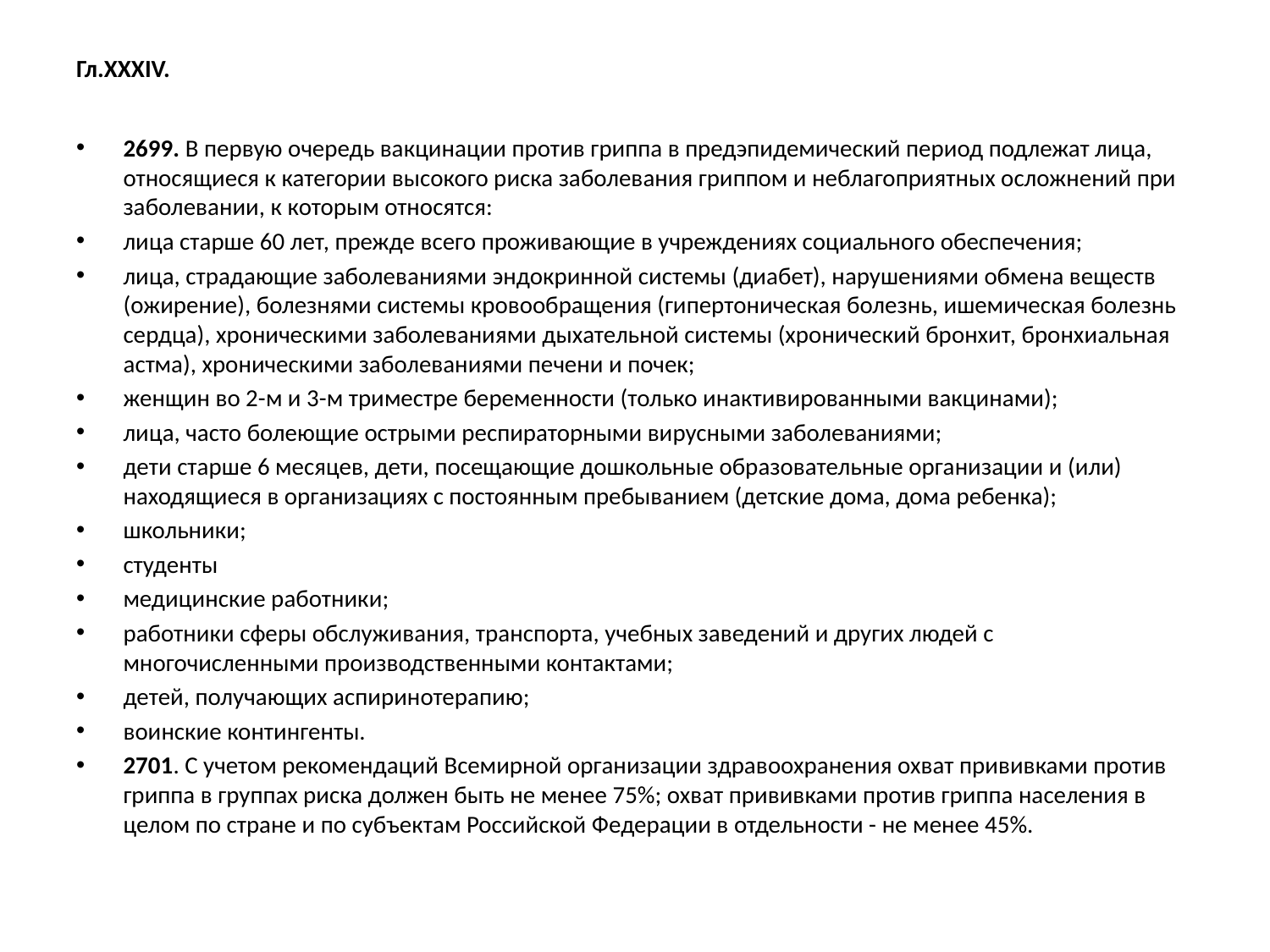

# Гл.XXXIV.
2699. В первую очередь вакцинации против гриппа в предэпидемический период подлежат лица, относящиеся к категории высокого риска заболевания гриппом и неблагоприятных осложнений при заболевании, к которым относятся:
лица старше 60 лет, прежде всего проживающие в учреждениях социального обеспечения;
лица, страдающие заболеваниями эндокринной системы (диабет), нарушениями обмена веществ (ожирение), болезнями системы кровообращения (гипертоническая болезнь, ишемическая болезнь сердца), хроническими заболеваниями дыхательной системы (хронический бронхит, бронхиальная астма), хроническими заболеваниями печени и почек;
женщин во 2-м и 3-м триместре беременности (только инактивированными вакцинами);
лица, часто болеющие острыми респираторными вирусными заболеваниями;
дети старше 6 месяцев, дети, посещающие дошкольные образовательные организации и (или) находящиеся в организациях с постоянным пребыванием (детские дома, дома ребенка);
школьники;
студенты
медицинские работники;
работники сферы обслуживания, транспорта, учебных заведений и других людей с многочисленными производственными контактами;
детей, получающих аспиринотерапию;
воинские контингенты.
2701. С учетом рекомендаций Всемирной организации здравоохранения охват прививками против гриппа в группах риска должен быть не менее 75%; охват прививками против гриппа населения в целом по стране и по субъектам Российской Федерации в отдельности - не менее 45%.